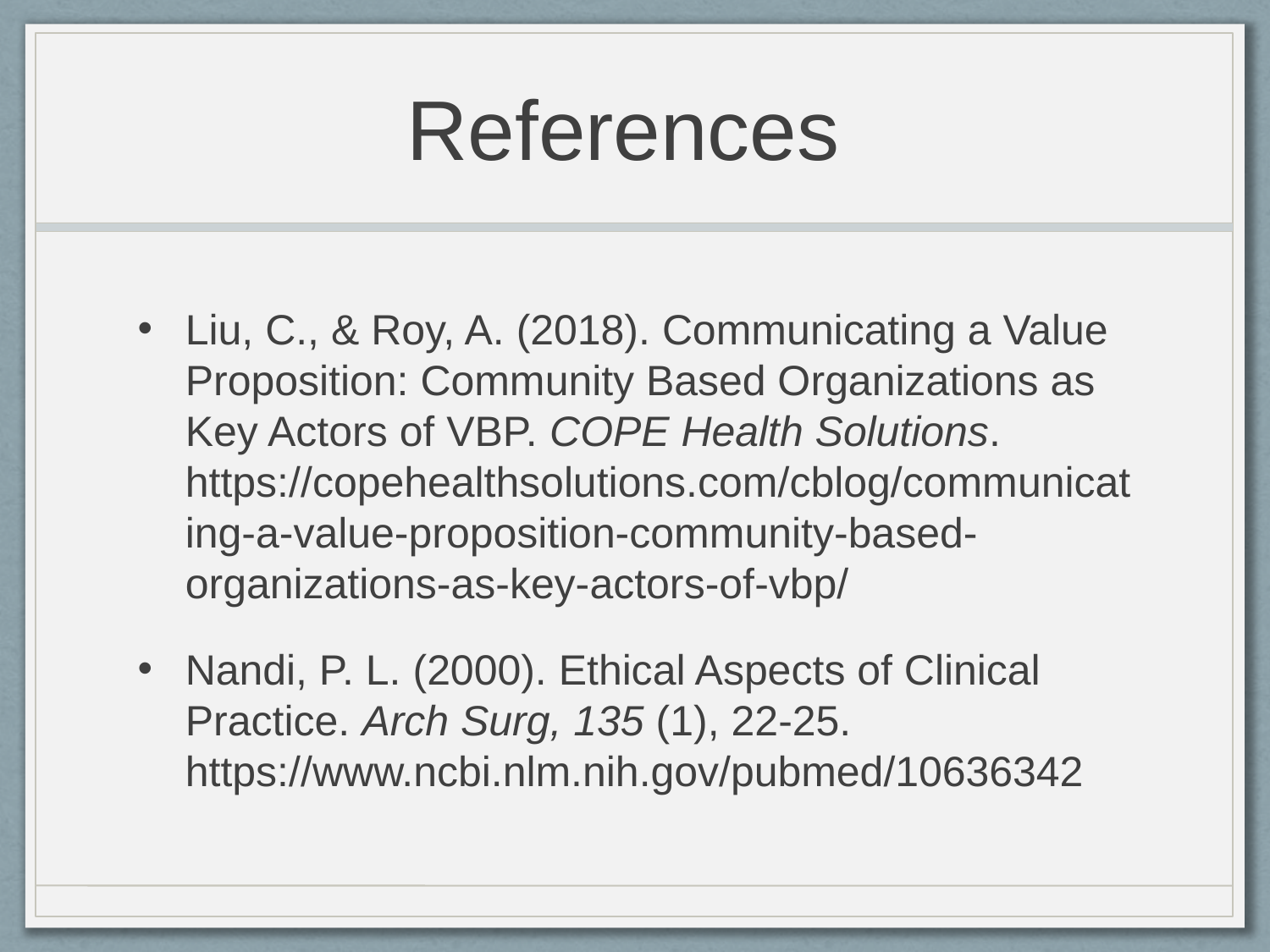

# References
Liu, C., & Roy, A. (2018). Communicating a Value Proposition: Community Based Organizations as Key Actors of VBP. COPE Health Solutions. https://copehealthsolutions.com/cblog/communicating-a-value-proposition-community-based-organizations-as-key-actors-of-vbp/
Nandi, P. L. (2000). Ethical Aspects of Clinical Practice. Arch Surg, 135 (1), 22-25. https://www.ncbi.nlm.nih.gov/pubmed/10636342